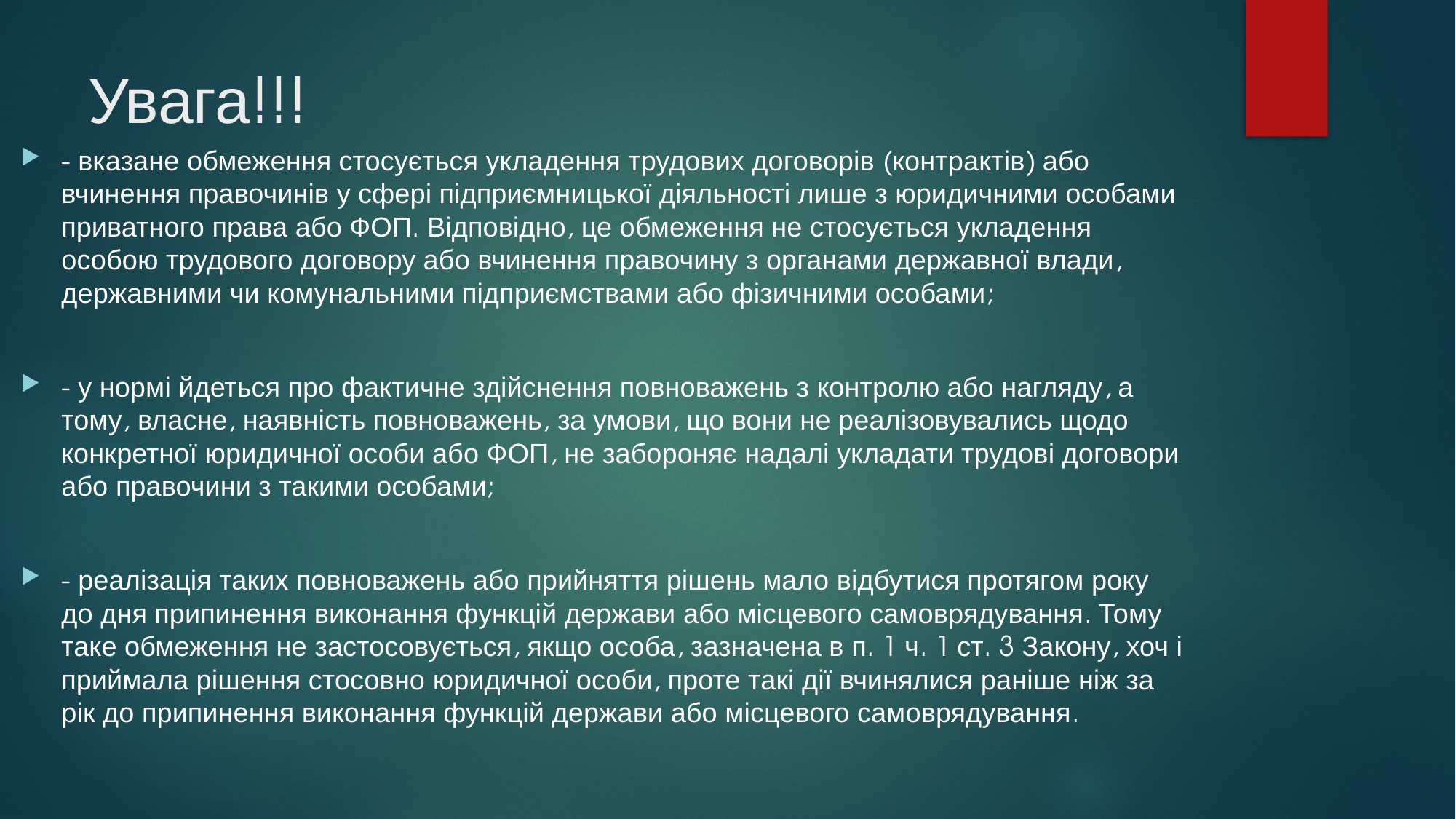

# Увага!!!
- вказане обмеження стосується укладення трудових договорів (контрактів) або вчинення правочинів у сфері підприємницької діяльності лише з юридичними особами приватного права або ФОП. Відповідно, це обмеження не стосується укладення особою трудового договору або вчинення правочину з органами державної влади, державними чи комунальними підприємствами або фізичними особами;

- у нормі йдеться про фактичне здійснення повноважень з контролю або нагляду, а тому, власне, наявність повноважень, за умови, що вони не реалізовувались щодо конкретної юридичної особи або ФОП, не заборо­няє надалі укладати трудові договори або правочини з такими особами;

- реалізація таких повноважень або прийняття рішень мало відбутися протягом року до дня припинення виконання функцій держави або місцевого самоврядування. Тому таке обмеження не застосовується, якщо особа, зазначена в п. 1 ч. 1 ст. 3 Закону, хоч і приймала рішення стосовно юридичної особи, проте такі дії вчинялися раніше ніж за рік до припинення виконання функцій держави або місцевого самоврядування.